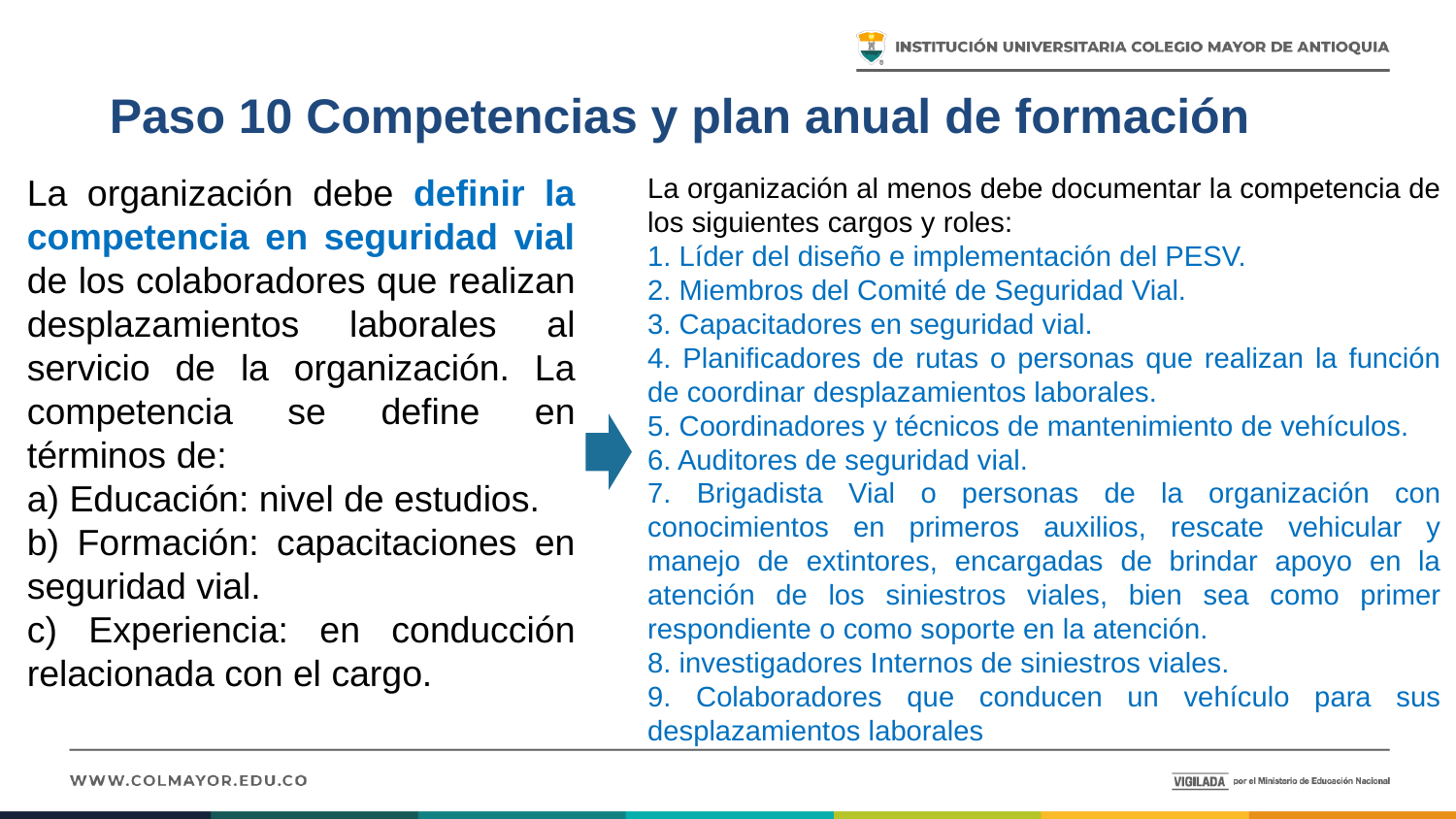

# Paso 10 Competencias y plan anual de formación
La organización debe definir la competencia en seguridad vial de los colaboradores que realizan desplazamientos laborales al servicio de la organización. La competencia se define en términos de:
a) Educación: nivel de estudios.
b) Formación: capacitaciones en seguridad vial.
c) Experiencia: en conducción relacionada con el cargo.
La organización al menos debe documentar la competencia de los siguientes cargos y roles:
1. Líder del diseño e implementación del PESV.
2. Miembros del Comité de Seguridad Vial.
3. Capacitadores en seguridad vial.
4. Planificadores de rutas o personas que realizan la función de coordinar desplazamientos laborales.
5. Coordinadores y técnicos de mantenimiento de vehículos.
6. Auditores de seguridad vial.
7. Brigadista Vial o personas de la organización con conocimientos en primeros auxilios, rescate vehicular y manejo de extintores, encargadas de brindar apoyo en la atención de los siniestros viales, bien sea como primer respondiente o como soporte en la atención.
8. investigadores Internos de siniestros viales.
9. Colaboradores que conducen un vehículo para sus desplazamientos laborales